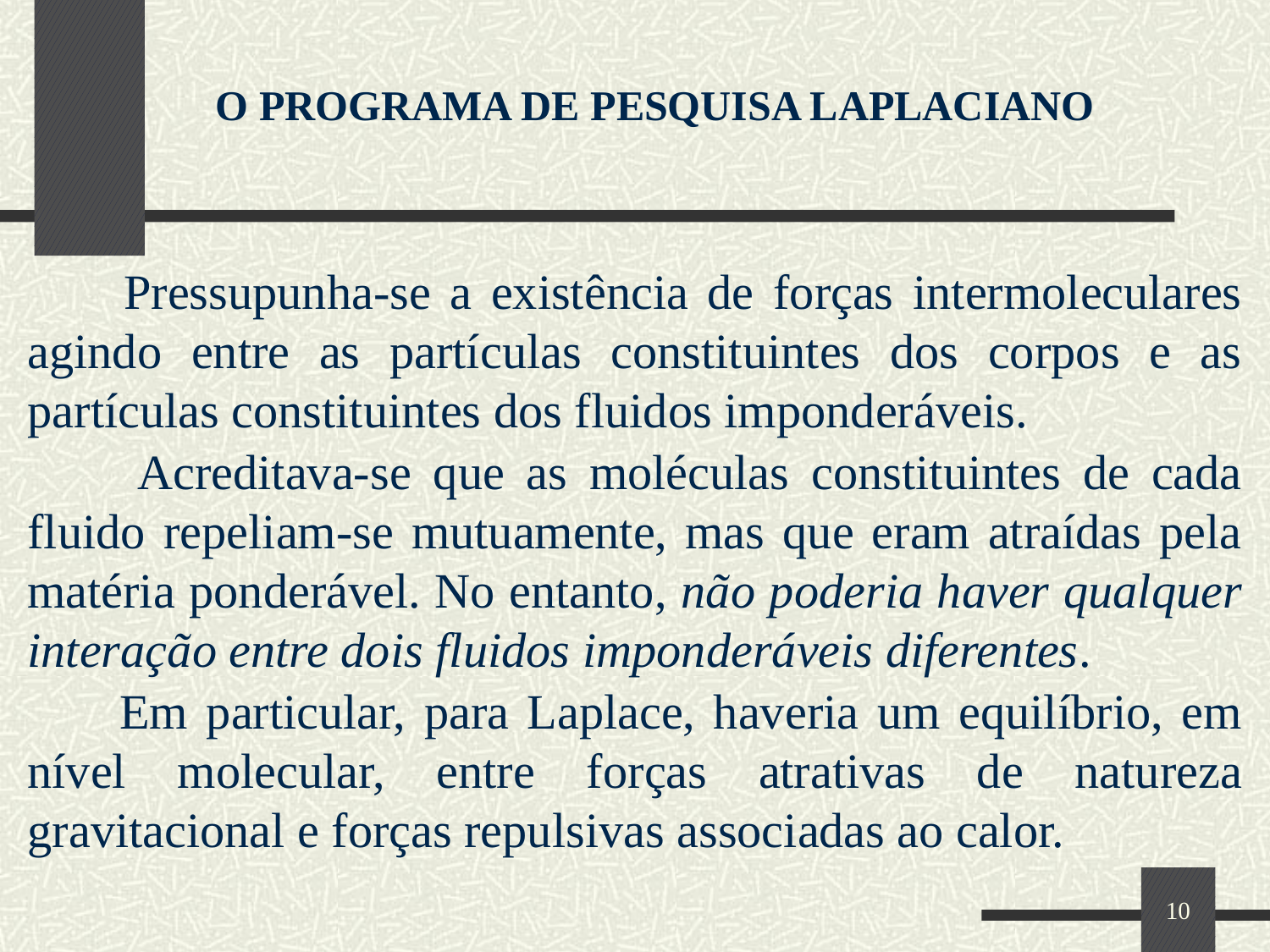

O PROGRAMA DE PESQUISA LAPLACIANO
     Pressupunha-se a existência de forças intermoleculares agindo entre as partículas constituintes dos corpos e as partículas constituintes dos fluidos imponderáveis.
     Acreditava-se que as moléculas constituintes de cada fluido repeliam-se mutuamente, mas que eram atraídas pela matéria ponderável. No entanto, não poderia haver qualquer interação entre dois fluidos imponderáveis diferentes.
     Em particular, para Laplace, haveria um equilíbrio, em nível molecular, entre forças atrativas de natureza gravitacional e forças repulsivas associadas ao calor.
10